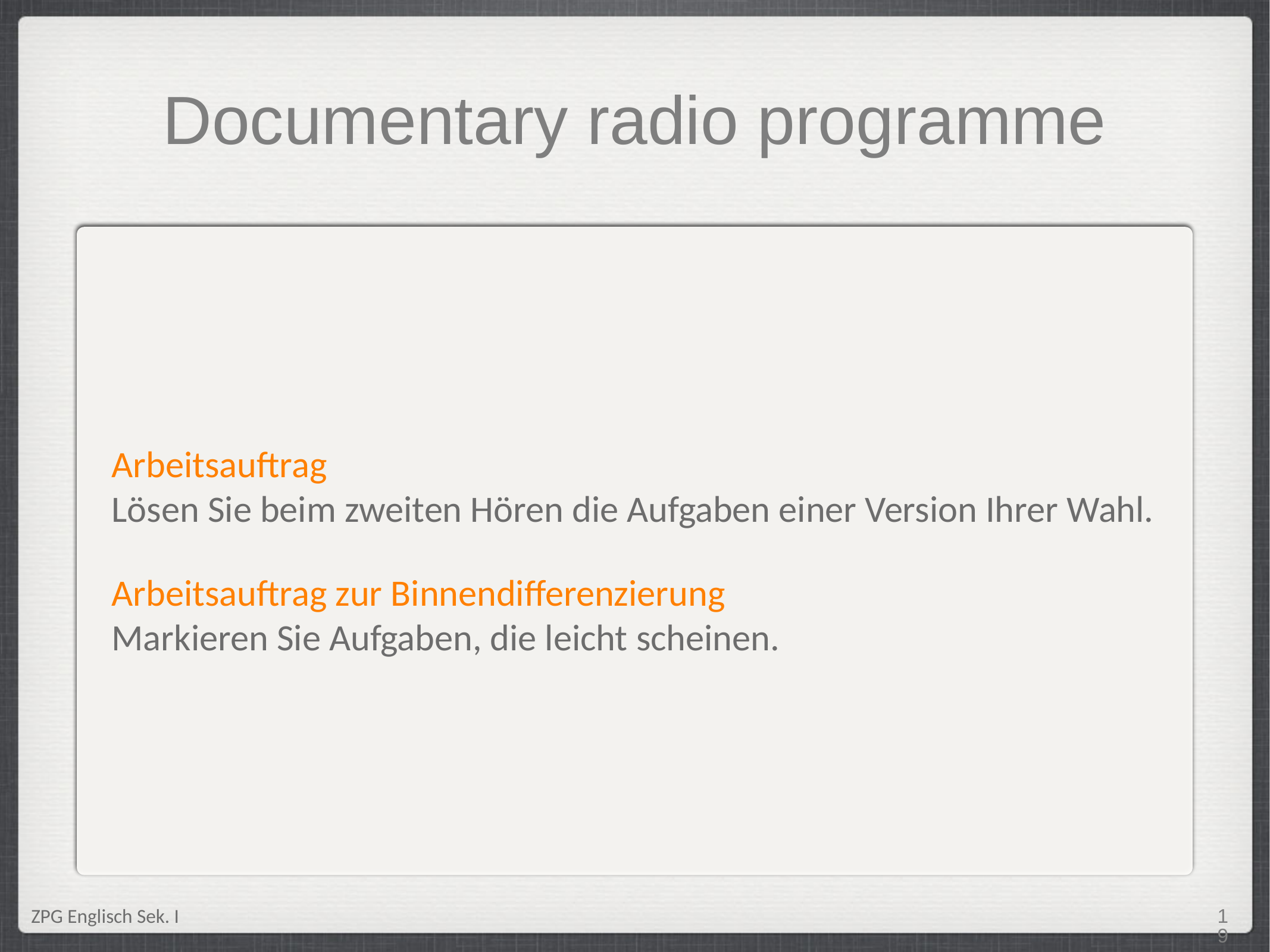

Documentary radio programme
Arbeitsauftrag
Lösen Sie beim zweiten Hören die Aufgaben einer Version Ihrer Wahl.
Arbeitsauftrag zur Binnendifferenzierung
Markieren Sie Aufgaben, die leicht scheinen.
19